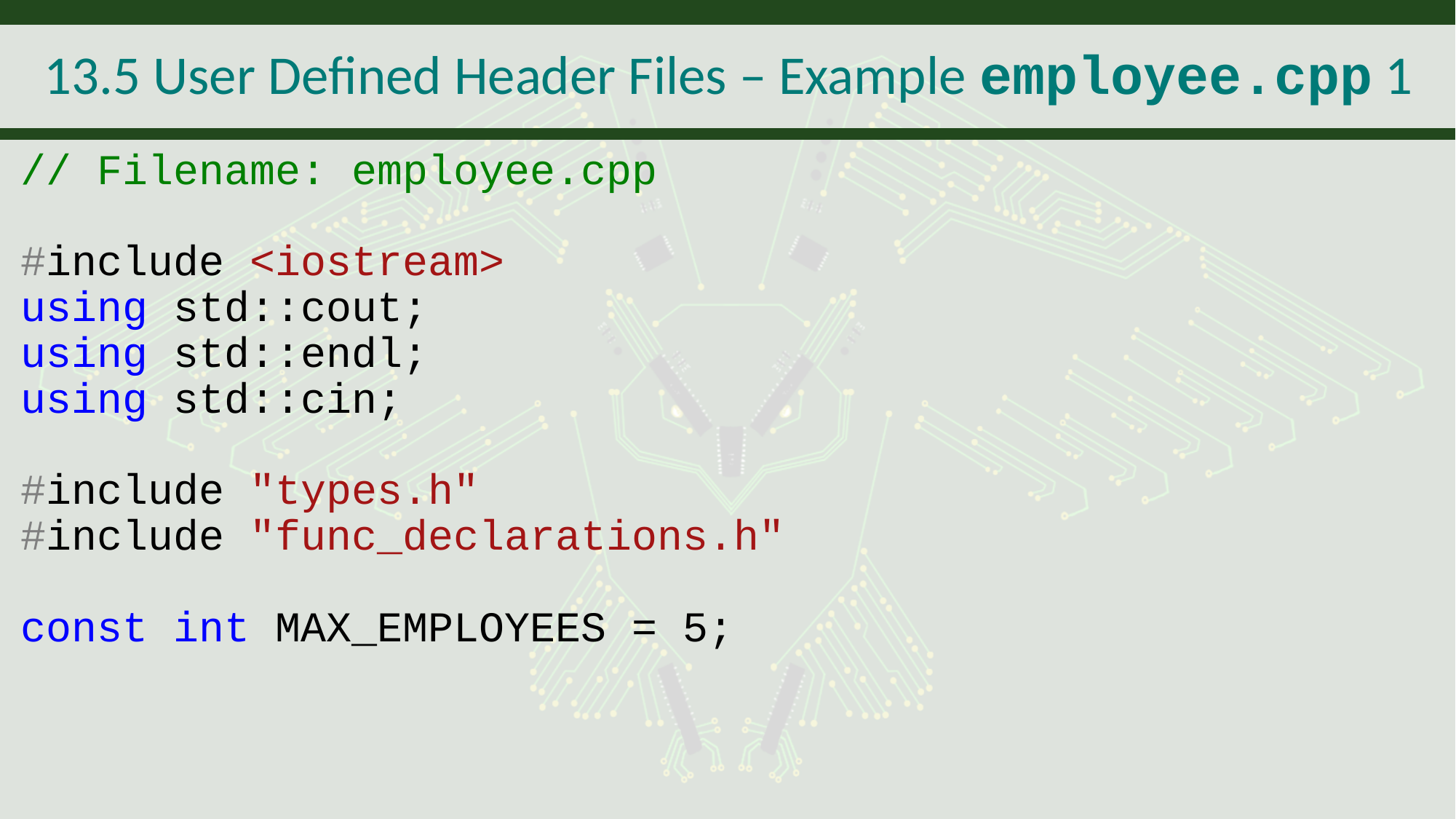

# 13.5 User Defined Header Files – Example employee.cpp 1
// Filename: employee.cpp

#include <iostream>
using std::cout;
using std::endl;
using std::cin;

#include "types.h"
#include "func_declarations.h"

const int MAX_EMPLOYEES = 5;